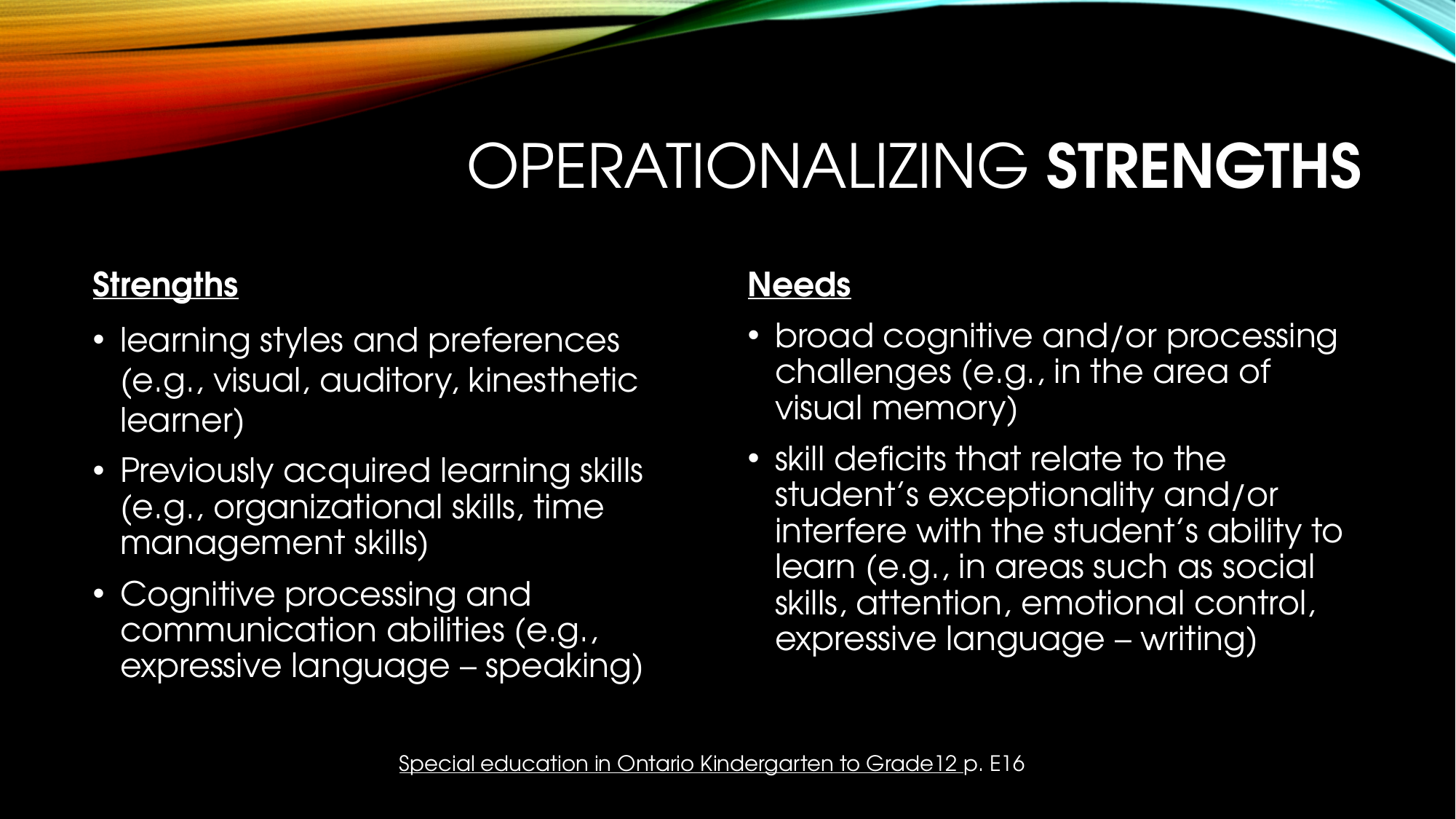

# Operationalizing Strengths
Strengths
learning styles and preferences (e.g., visual, auditory, kinesthetic learner)
Previously acquired learning skills (e.g., organizational skills, time management skills)
Cognitive processing and communication abilities (e.g., expressive language – speaking)

Needs
broad cognitive and/or processing challenges (e.g., in the area of visual memory)
skill deficits that relate to the student’s exceptionality and/or interfere with the student’s ability to learn (e.g., in areas such as social skills, attention, emotional control, expressive language – writing)

Special education in Ontario Kindergarten to Grade12 p. E16